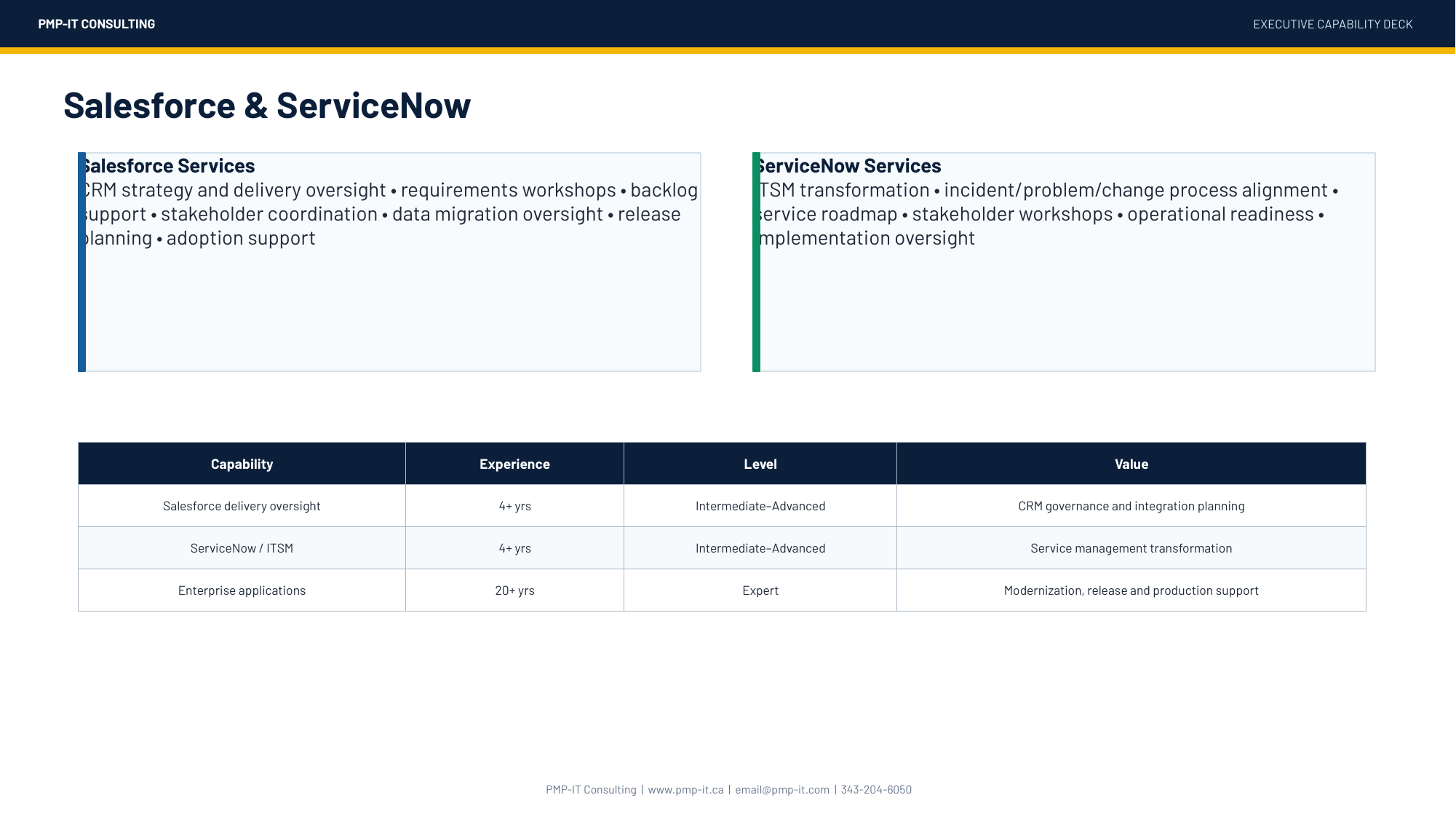

PMP-IT CONSULTING
EXECUTIVE CAPABILITY DECK

Salesforce & ServiceNow
Salesforce Services
CRM strategy and delivery oversight • requirements workshops • backlog support • stakeholder coordination • data migration oversight • release planning • adoption support

ServiceNow Services
ITSM transformation • incident/problem/change process alignment • service roadmap • stakeholder workshops • operational readiness • implementation oversight

Capability
Experience
Level
Value
Salesforce delivery oversight
4+ yrs
Intermediate–Advanced
CRM governance and integration planning
ServiceNow / ITSM
4+ yrs
Intermediate–Advanced
Service management transformation
Enterprise applications
20+ yrs
Expert
Modernization, release and production support
PMP-IT Consulting  |  www.pmp-it.ca  |  email@pmp-it.com  |  343-204-6050